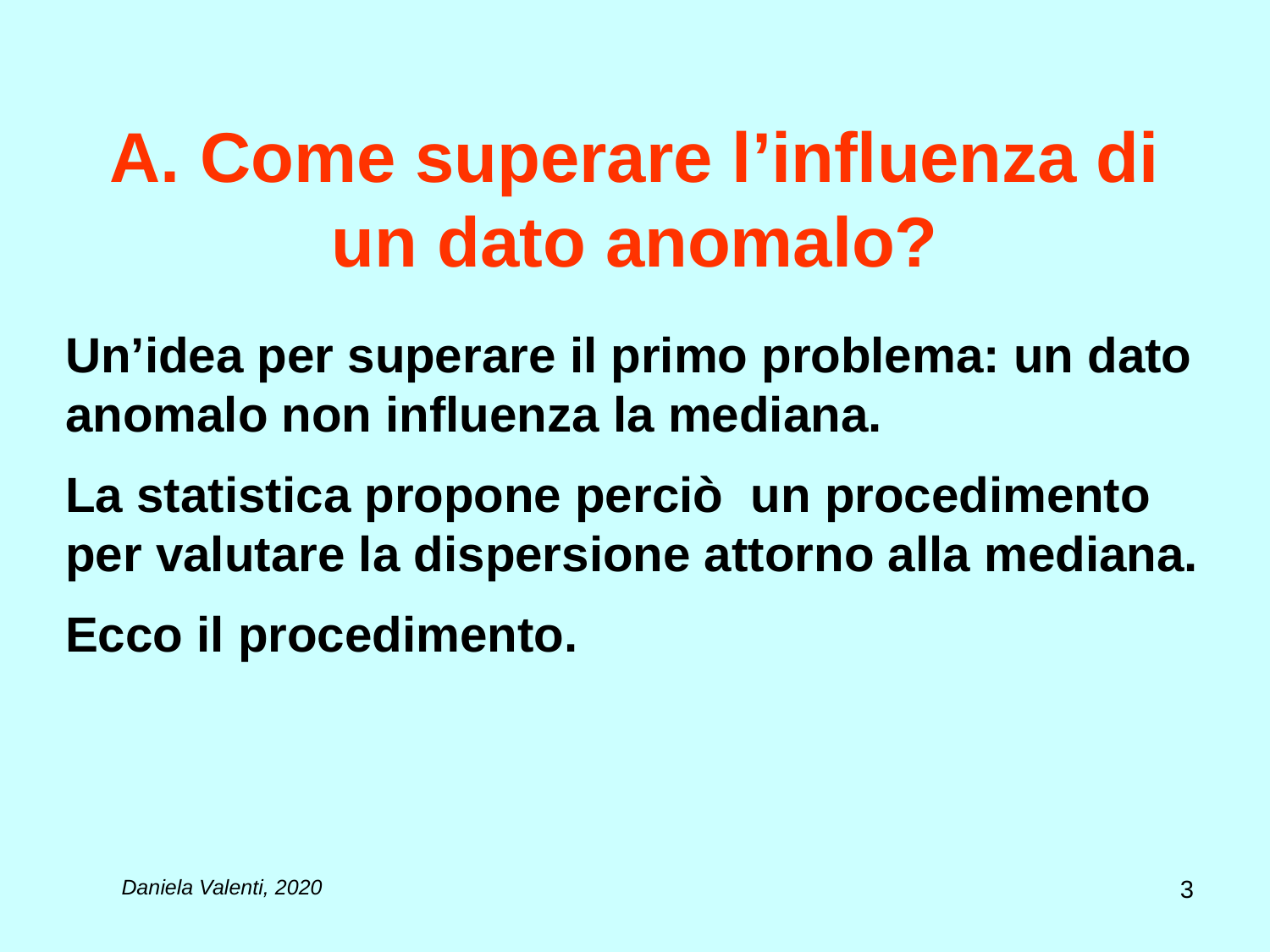

# A. Come superare l’influenza di un dato anomalo?
Un’idea per superare il primo problema: un dato anomalo non influenza la mediana.

La statistica propone perciò  un procedimento per valutare la dispersione attorno alla mediana.

Ecco il procedimento.
3
Daniela Valenti, 2020